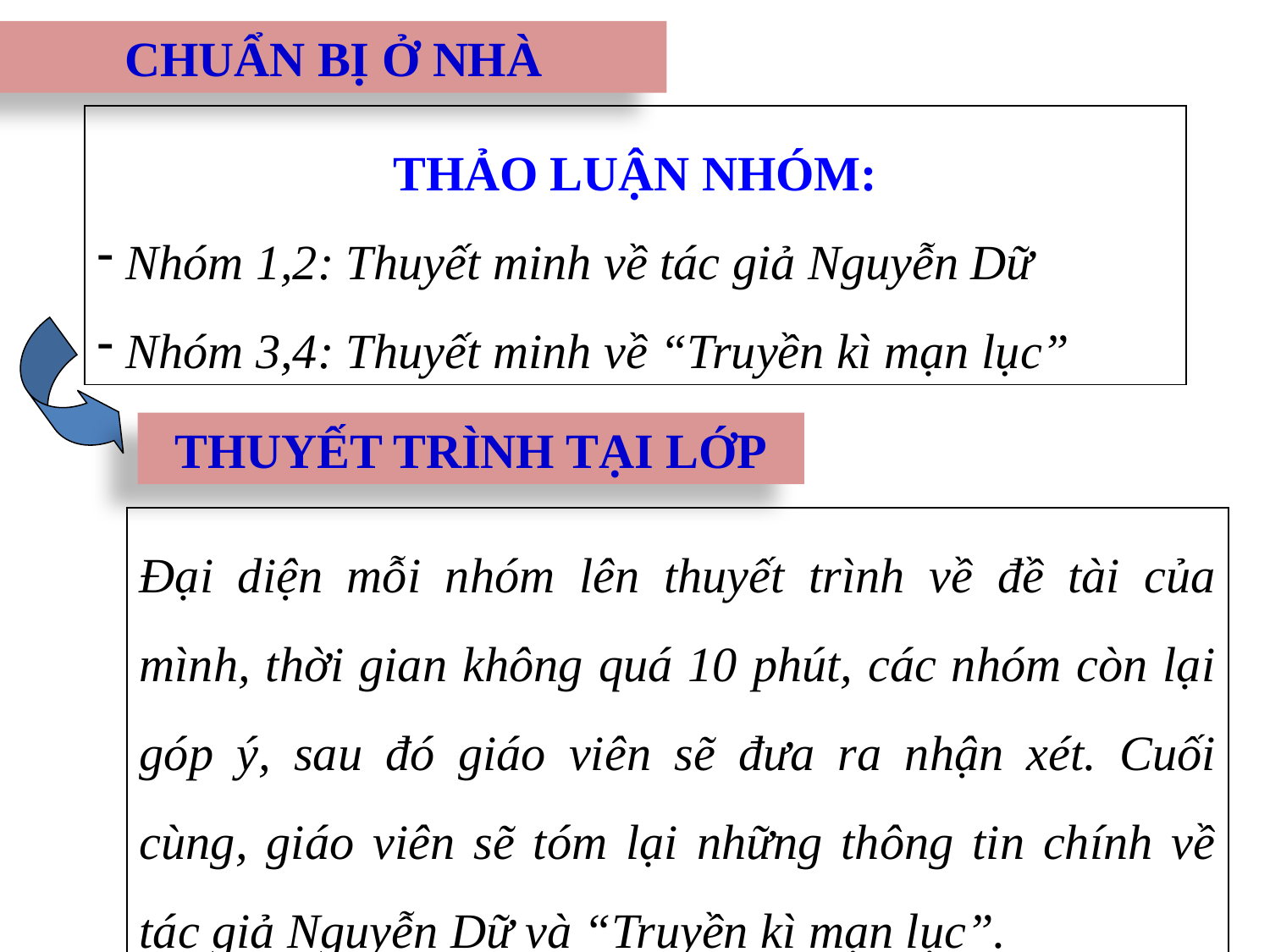

CHUẨN BỊ Ở NHÀ
THẢO LUẬN NHÓM:
 Nhóm 1,2: Thuyết minh về tác giả Nguyễn Dữ
 Nhóm 3,4: Thuyết minh về “Truyền kì mạn lục”

THUYẾT TRÌNH TẠI LỚP
Đại diện mỗi nhóm lên thuyết trình về đề tài của mình, thời gian không quá 10 phút, các nhóm còn lại góp ý, sau đó giáo viên sẽ đưa ra nhận xét. Cuối cùng, giáo viên sẽ tóm lại những thông tin chính về tác giả Nguyễn Dữ và “Truyền kì mạn lục”.